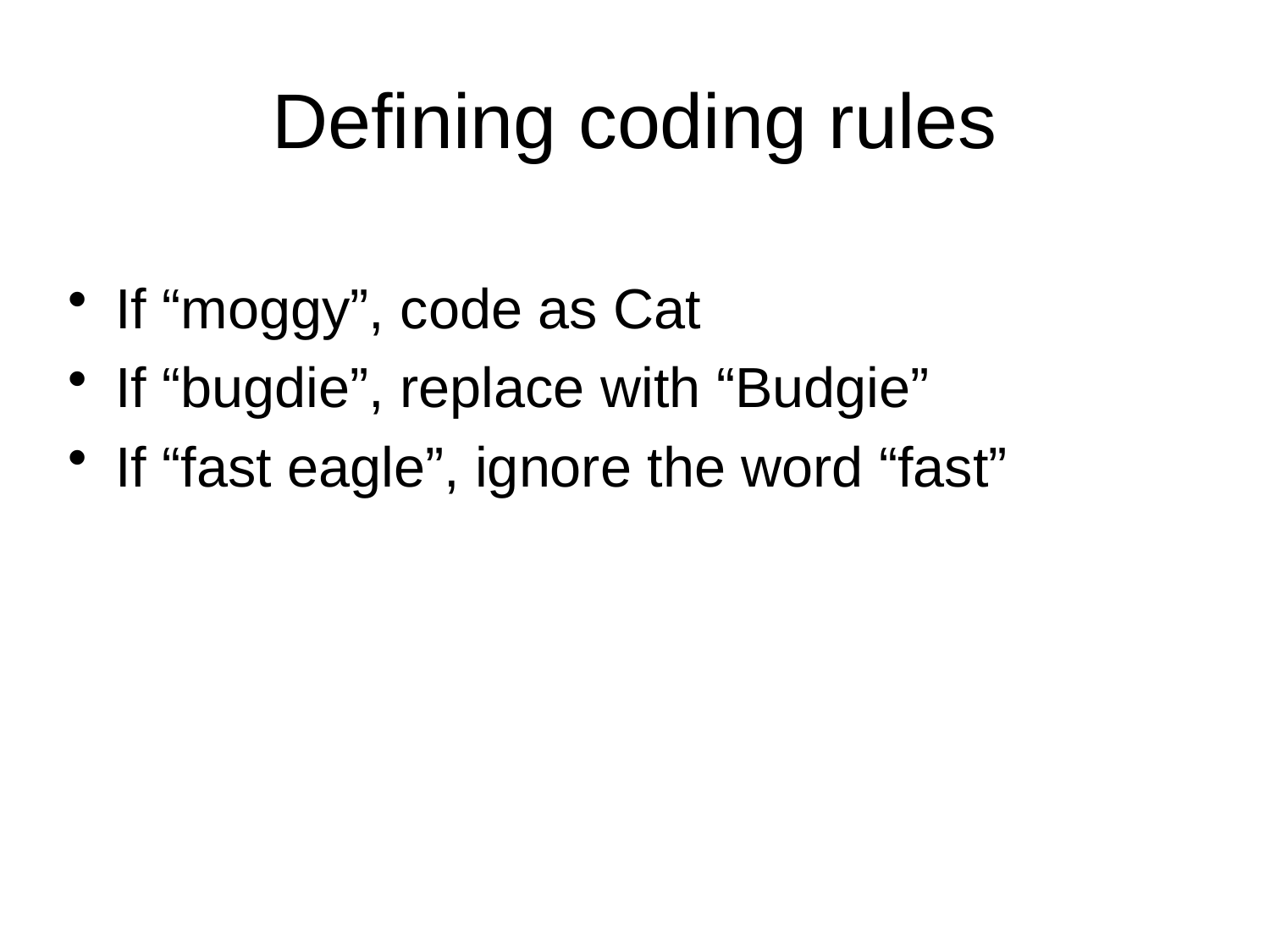

# Defining coding rules
If “moggy”, code as Cat
If “bugdie”, replace with “Budgie”
If “fast eagle”, ignore the word “fast”